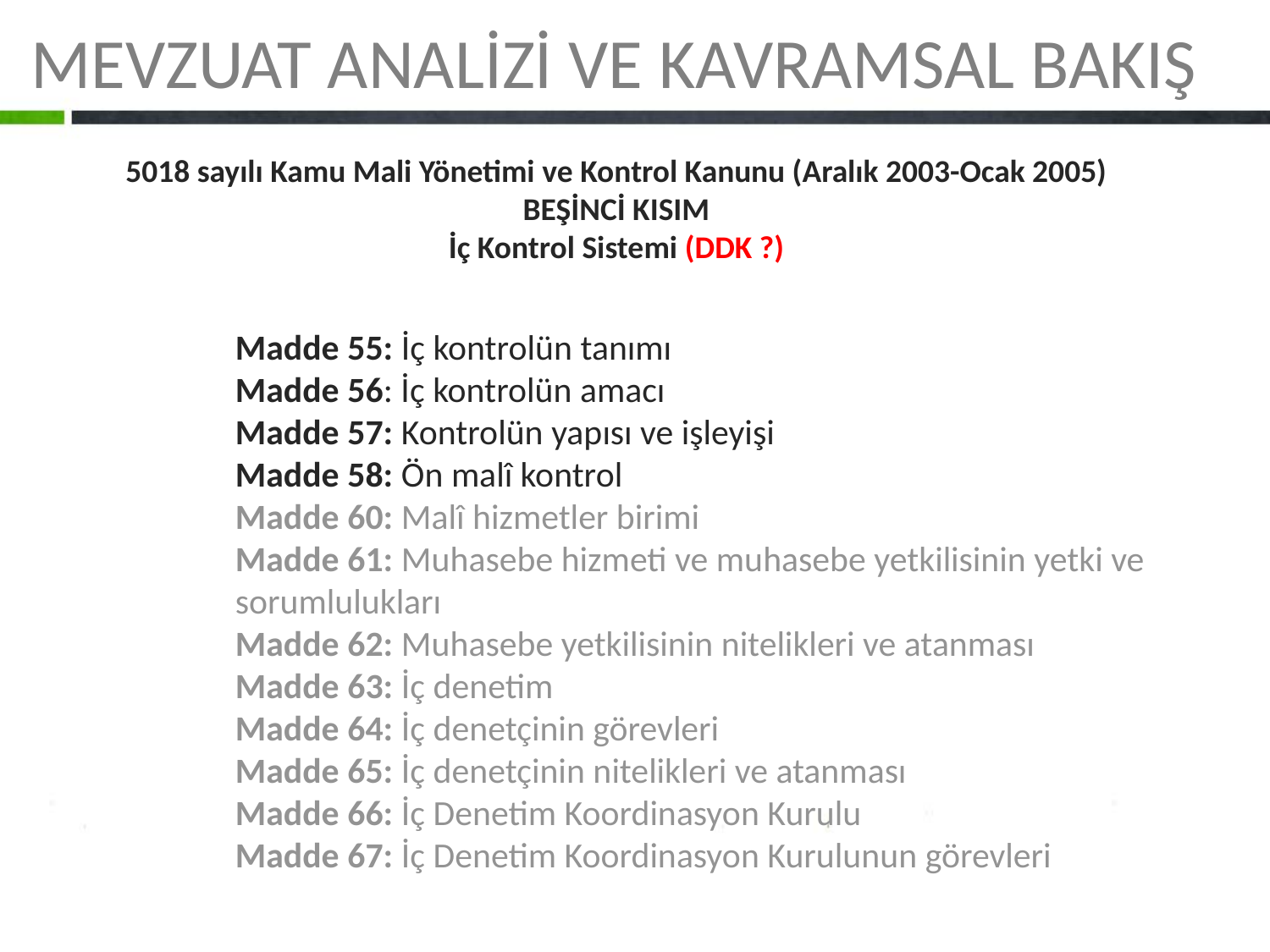

MEVZUAT ANALİZİ VE KAVRAMSAL BAKIŞ
5018 sayılı Kamu Mali Yönetimi ve Kontrol Kanunu (Aralık 2003-Ocak 2005)
BEŞİNCİ KISIM
İç Kontrol Sistemi (DDK ?)

	Madde 55: İç kontrolün tanımı
	Madde 56: İç kontrolün amacı
	Madde 57: Kontrolün yapısı ve işleyişi
	Madde 58: Ön malî kontrol
	Madde 60: Malî hizmetler birimi
	Madde 61: Muhasebe hizmeti ve muhasebe yetkilisinin yetki ve   	sorumlulukları
	Madde 62: Muhasebe yetkilisinin nitelikleri ve atanması
	Madde 63: İç denetim
	Madde 64: İç denetçinin görevleri
	Madde 65: İç denetçinin nitelikleri ve atanması
	Madde 66: İç Denetim Koordinasyon Kurulu
	Madde 67: İç Denetim Koordinasyon Kurulunun görevleri